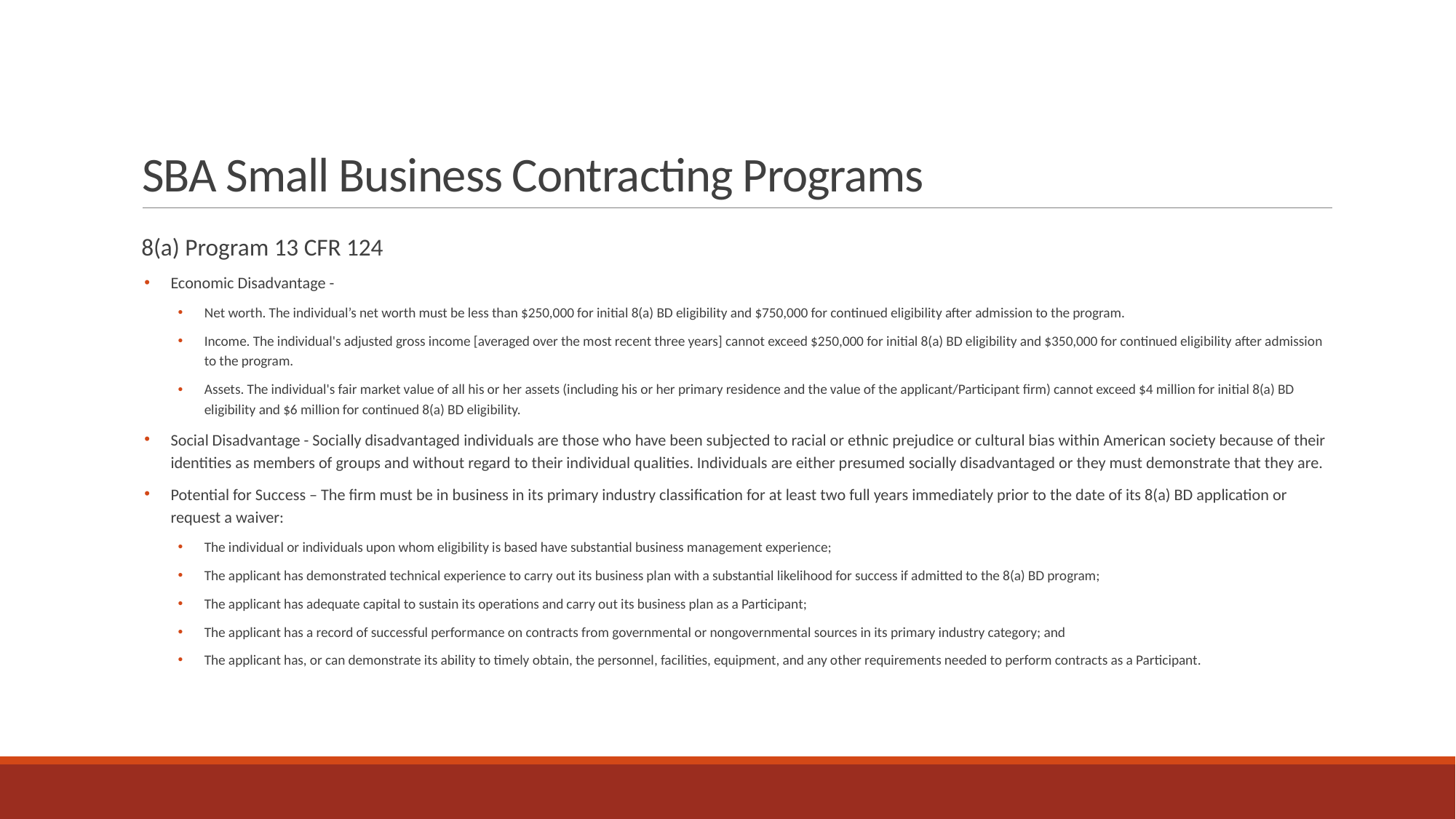

# SBA Small Business Contracting Programs
8(a) Program 13 CFR 124
Economic Disadvantage -
Net worth. The individual’s net worth must be less than $250,000 for initial 8(a) BD eligibility and $750,000 for continued eligibility after admission to the program.
Income. The individual's adjusted gross income [averaged over the most recent three years] cannot exceed $250,000 for initial 8(a) BD eligibility and $350,000 for continued eligibility after admission to the program.
Assets. The individual's fair market value of all his or her assets (including his or her primary residence and the value of the applicant/Participant firm) cannot exceed $4 million for initial 8(a) BD eligibility and $6 million for continued 8(a) BD eligibility.
Social Disadvantage - Socially disadvantaged individuals are those who have been subjected to racial or ethnic prejudice or cultural bias within American society because of their identities as members of groups and without regard to their individual qualities. Individuals are either presumed socially disadvantaged or they must demonstrate that they are.
Potential for Success – The firm must be in business in its primary industry classification for at least two full years immediately prior to the date of its 8(a) BD application or request a waiver:
The individual or individuals upon whom eligibility is based have substantial business management experience;
The applicant has demonstrated technical experience to carry out its business plan with a substantial likelihood for success if admitted to the 8(a) BD program;
The applicant has adequate capital to sustain its operations and carry out its business plan as a Participant;
The applicant has a record of successful performance on contracts from governmental or nongovernmental sources in its primary industry category; and
The applicant has, or can demonstrate its ability to timely obtain, the personnel, facilities, equipment, and any other requirements needed to perform contracts as a Participant.